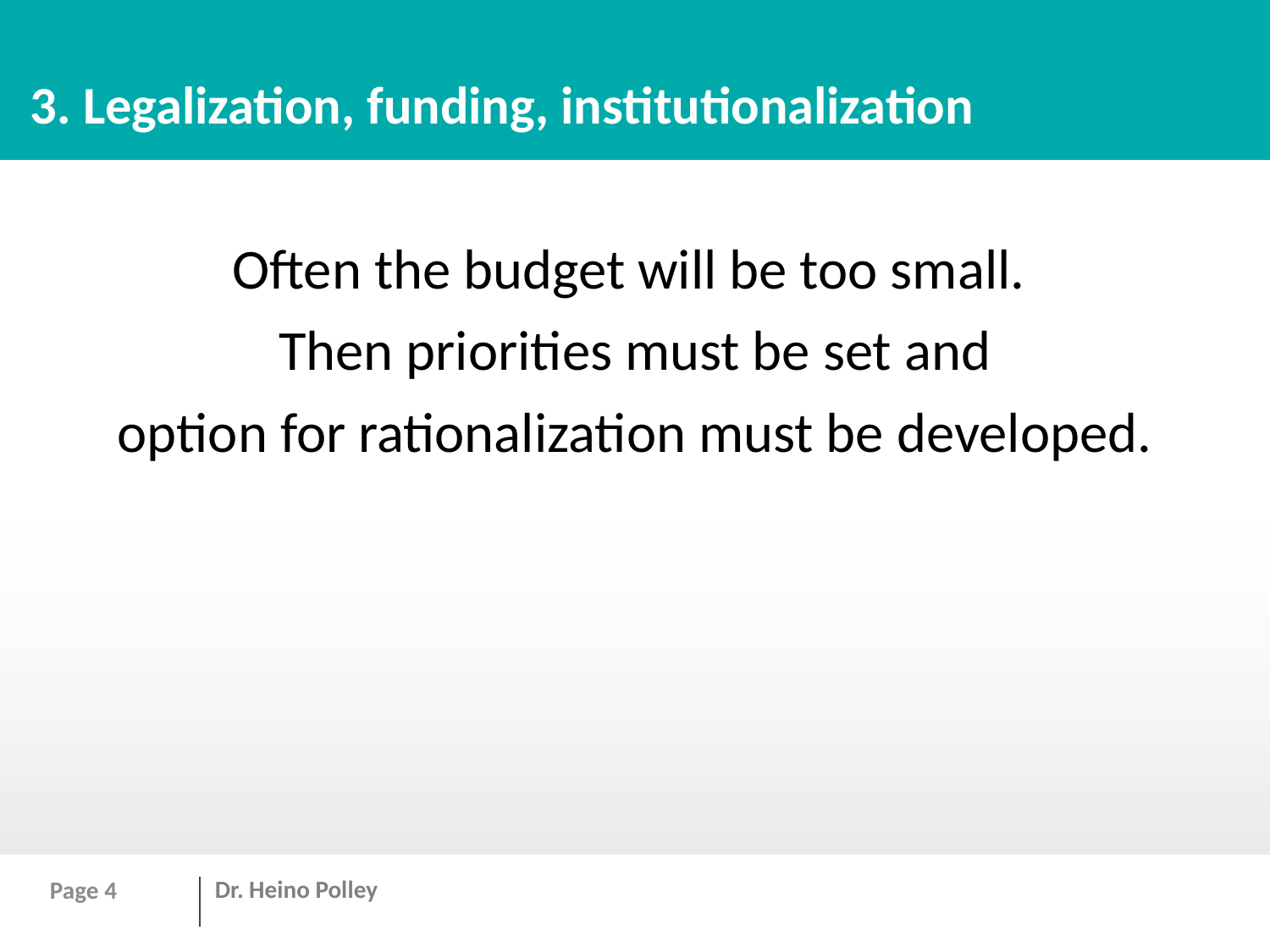

# 3. Legalization, funding, institutionalization
Often the budget will be too small.
Then priorities must be set and
option for rationalization must be developed.
Page 4